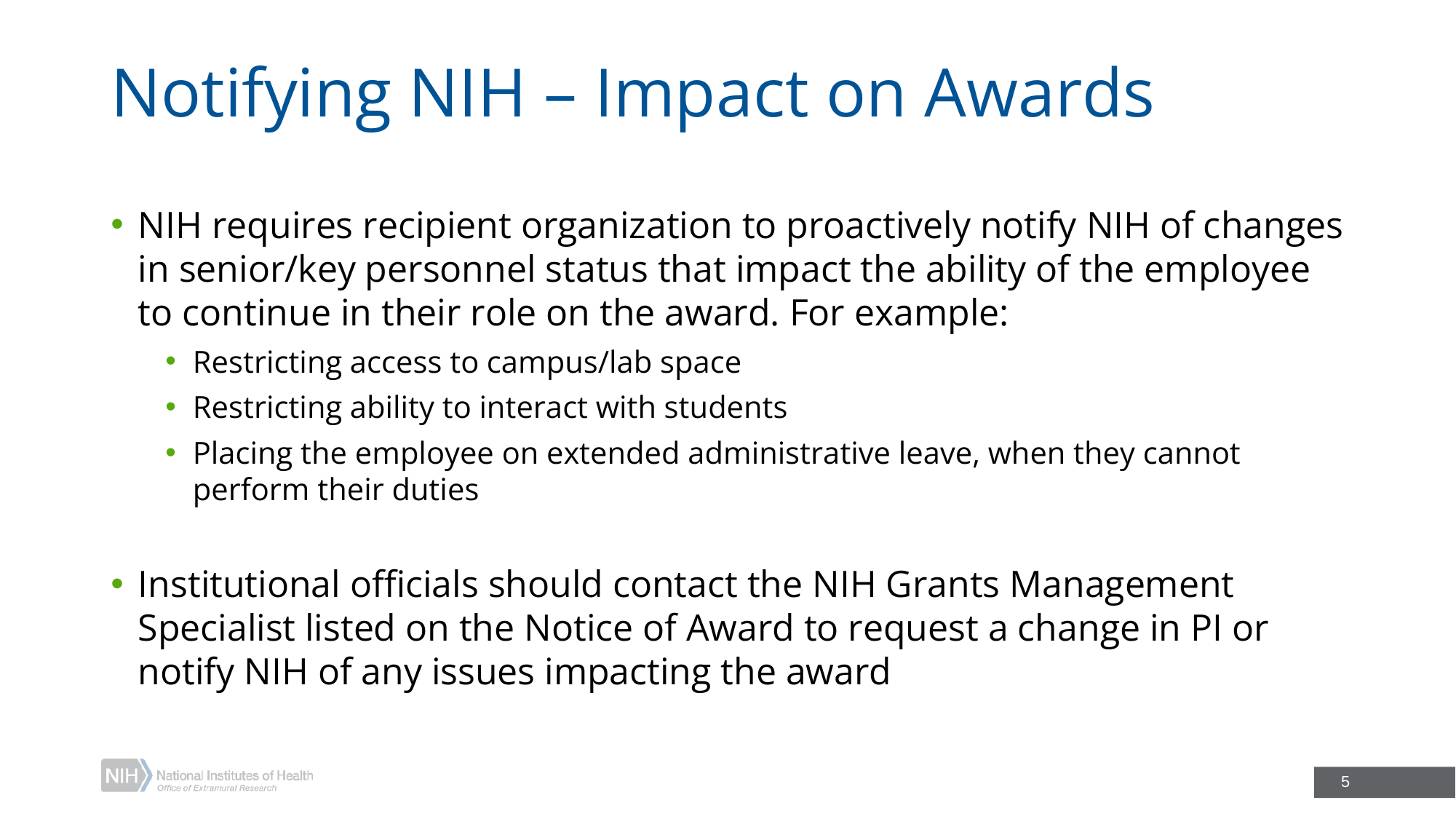

# Notifying NIH – Impact on Awards
NIH requires recipient organization to proactively notify NIH of changes in senior/key personnel status that impact the ability of the employee to continue in their role on the award. For example:
Restricting access to campus/lab space
Restricting ability to interact with students
Placing the employee on extended administrative leave, when they cannot perform their duties

Institutional officials should contact the NIH Grants Management Specialist listed on the Notice of Award to request a change in PI or notify NIH of any issues impacting the award
5